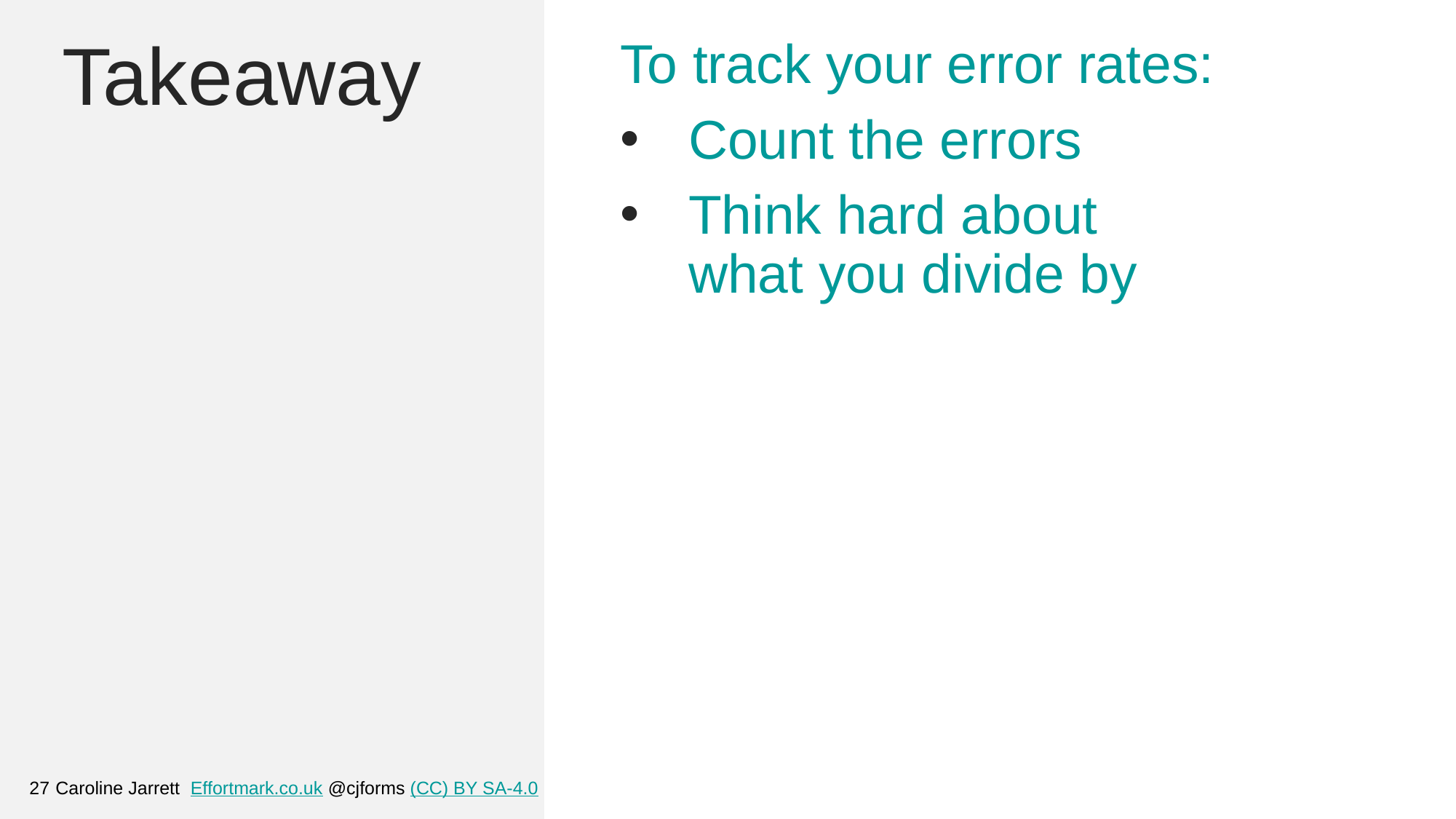

Takeaway
To track your error rates:
Count the errors
Think hard about
what you divide by